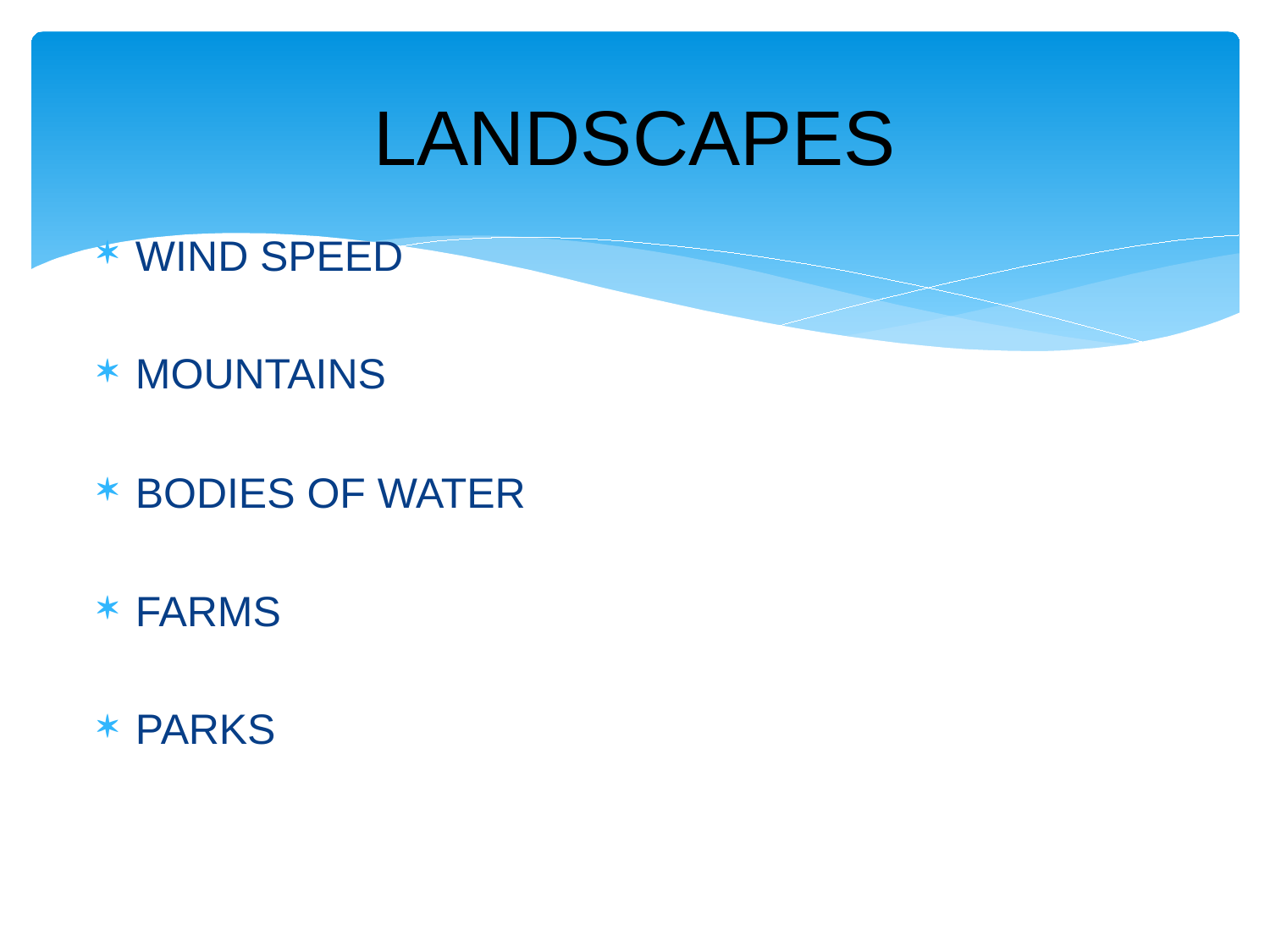

# LANDSCAPES
WIND SPEED

MOUNTAINS

BODIES OF WATER

FARMS

PARKS